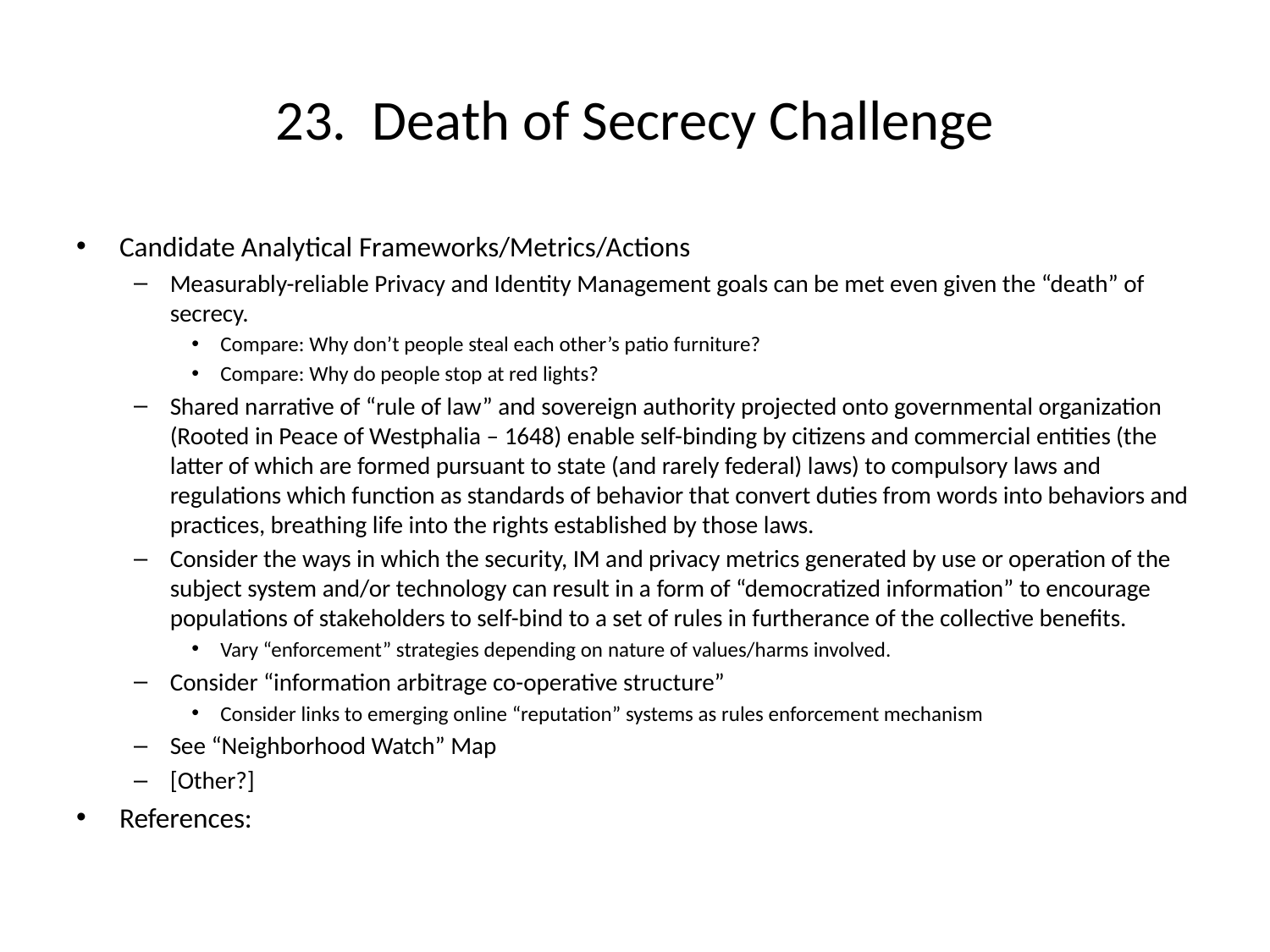

# 23.  Death of Secrecy Challenge
Candidate Analytical Frameworks/Metrics/Actions
Measurably-reliable Privacy and Identity Management goals can be met even given the “death” of secrecy.
Compare: Why don’t people steal each other’s patio furniture?
Compare: Why do people stop at red lights?
Shared narrative of “rule of law” and sovereign authority projected onto governmental organization (Rooted in Peace of Westphalia – 1648) enable self-binding by citizens and commercial entities (the latter of which are formed pursuant to state (and rarely federal) laws) to compulsory laws and regulations which function as standards of behavior that convert duties from words into behaviors and practices, breathing life into the rights established by those laws.
Consider the ways in which the security, IM and privacy metrics generated by use or operation of the subject system and/or technology can result in a form of “democratized information” to encourage populations of stakeholders to self-bind to a set of rules in furtherance of the collective benefits.
Vary “enforcement” strategies depending on nature of values/harms involved.
Consider “information arbitrage co-operative structure”
Consider links to emerging online “reputation” systems as rules enforcement mechanism
See “Neighborhood Watch” Map
[Other?]
References: